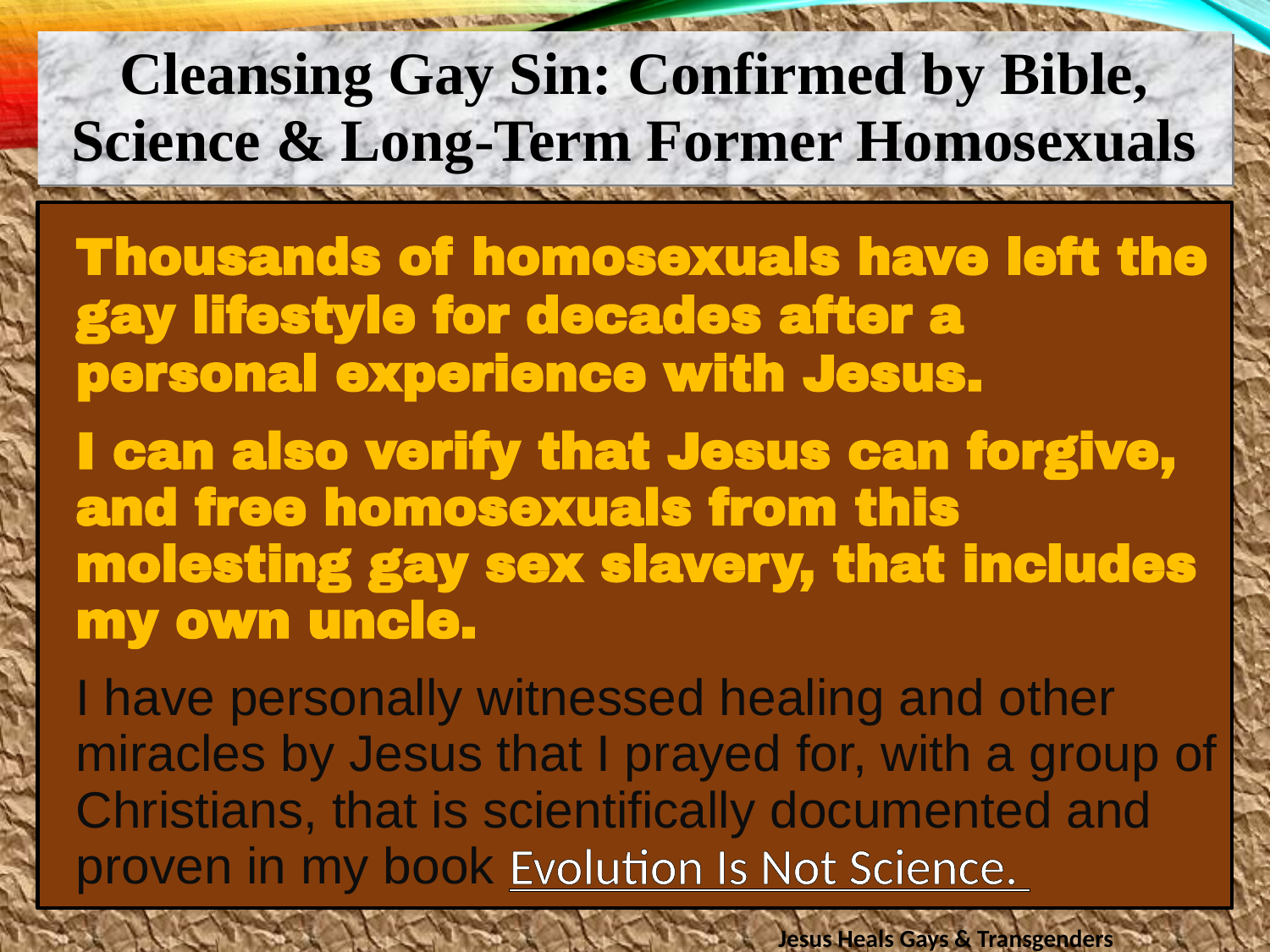

Cleansing Gay Sin: Confirmed by Bible, Science & Long-Term Former Homosexuals
Thousands of homosexuals have left the gay lifestyle for decades after a personal experience with Jesus.
I can also verify that Jesus can forgive, and free homosexuals from this molesting gay sex slavery, that includes my own uncle.
I have personally witnessed healing and other miracles by Jesus that I prayed for, with a group of Christians, that is scientifically documented and proven in my book Evolution Is Not Science.
Jesus Heals Gays & Transgenders